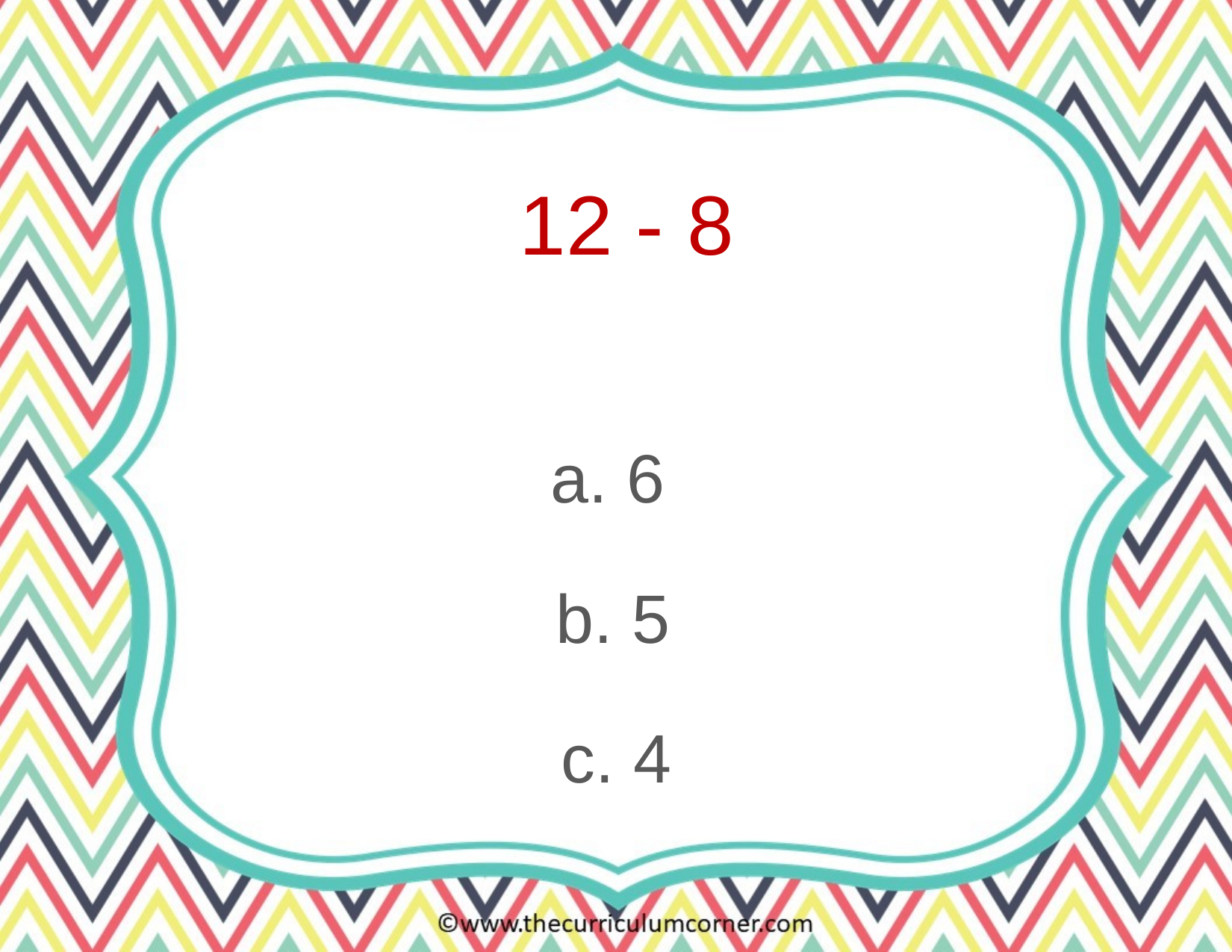

12 - 8
a. 6
b. 5
c. 4